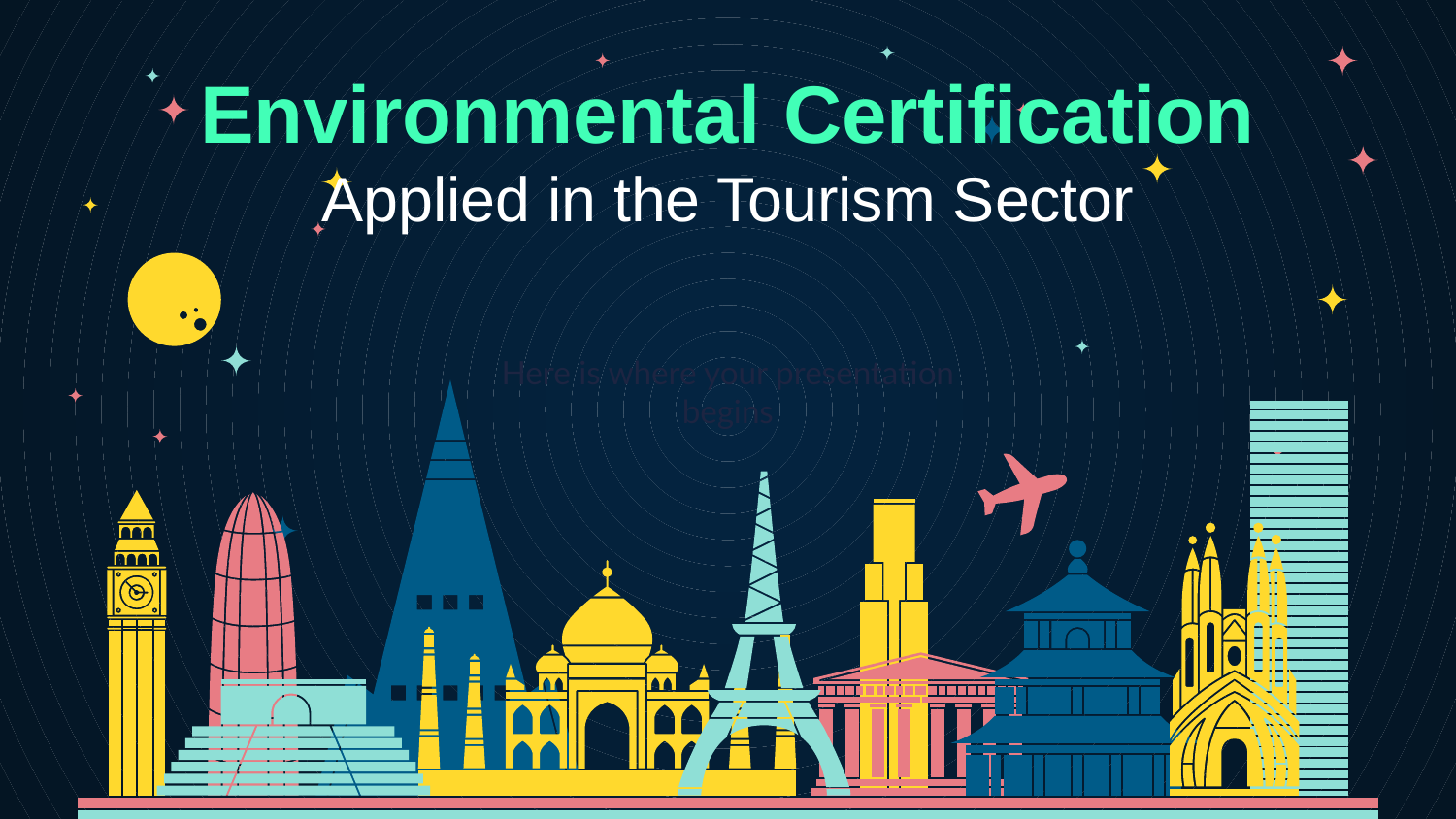

Environmental Certification
Applied in the Tourism Sector
Here is where your presentation begins